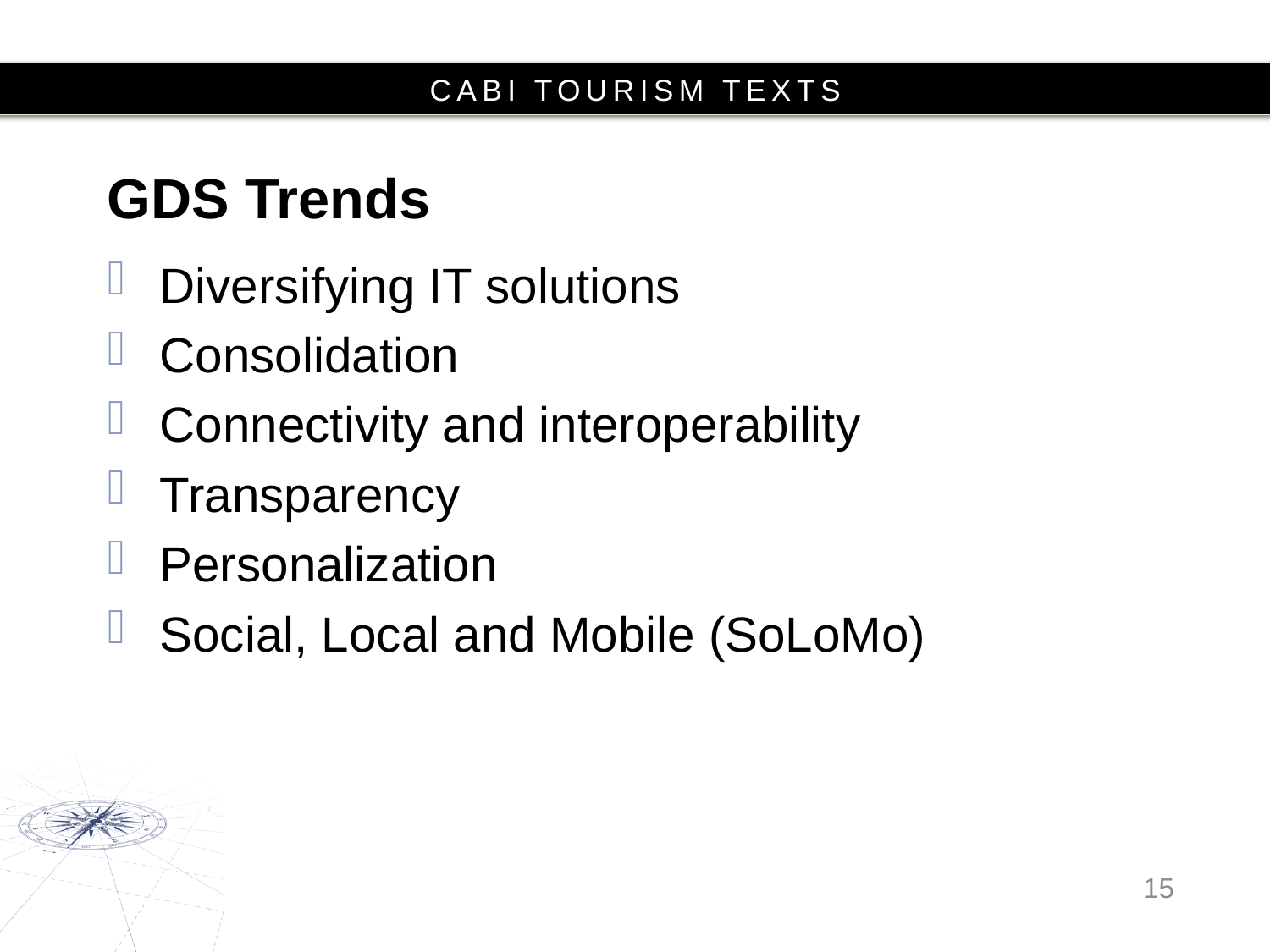

# GDS Trends
Diversifying IT solutions
Consolidation
Connectivity and interoperability
Transparency
Personalization
Social, Local and Mobile (SoLoMo)
15